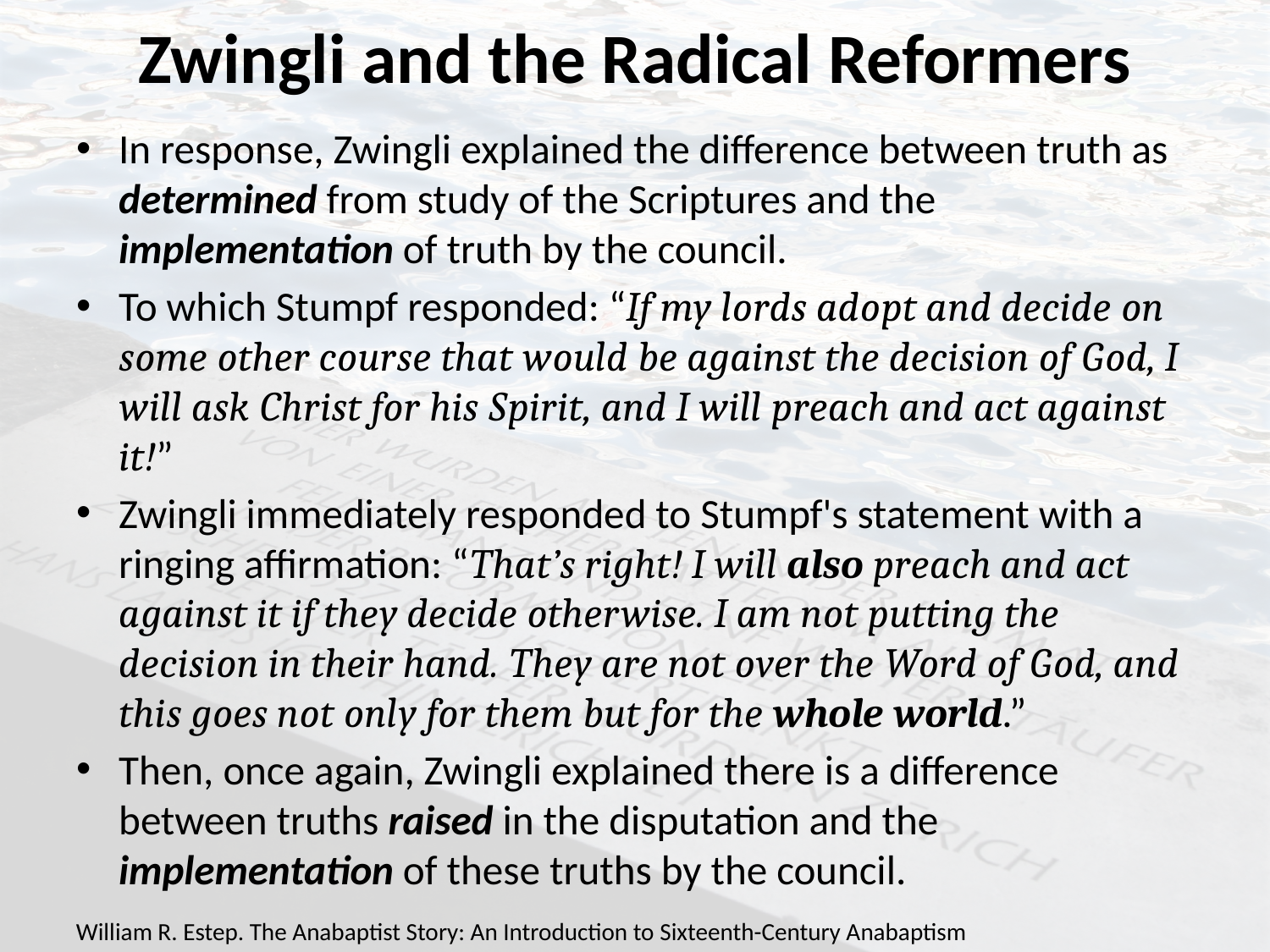

# Zwingli and the Radical Reformers
In response, Zwingli explained the difference between truth as determined from study of the Scriptures and the implementation of truth by the council.
To which Stumpf responded: “If my lords adopt and decide on some other course that would be against the decision of God, I will ask Christ for his Spirit, and I will preach and act against it!”
Zwingli immediately responded to Stumpf's statement with a ringing affirmation: “That’s right! I will also preach and act against it if they decide otherwise. I am not putting the decision in their hand. They are not over the Word of God, and this goes not only for them but for the whole world.”
Then, once again, Zwingli explained there is a difference between truths raised in the disputation and the implementation of these truths by the council.
William R. Estep. The Anabaptist Story: An Introduction to Sixteenth-Century Anabaptism